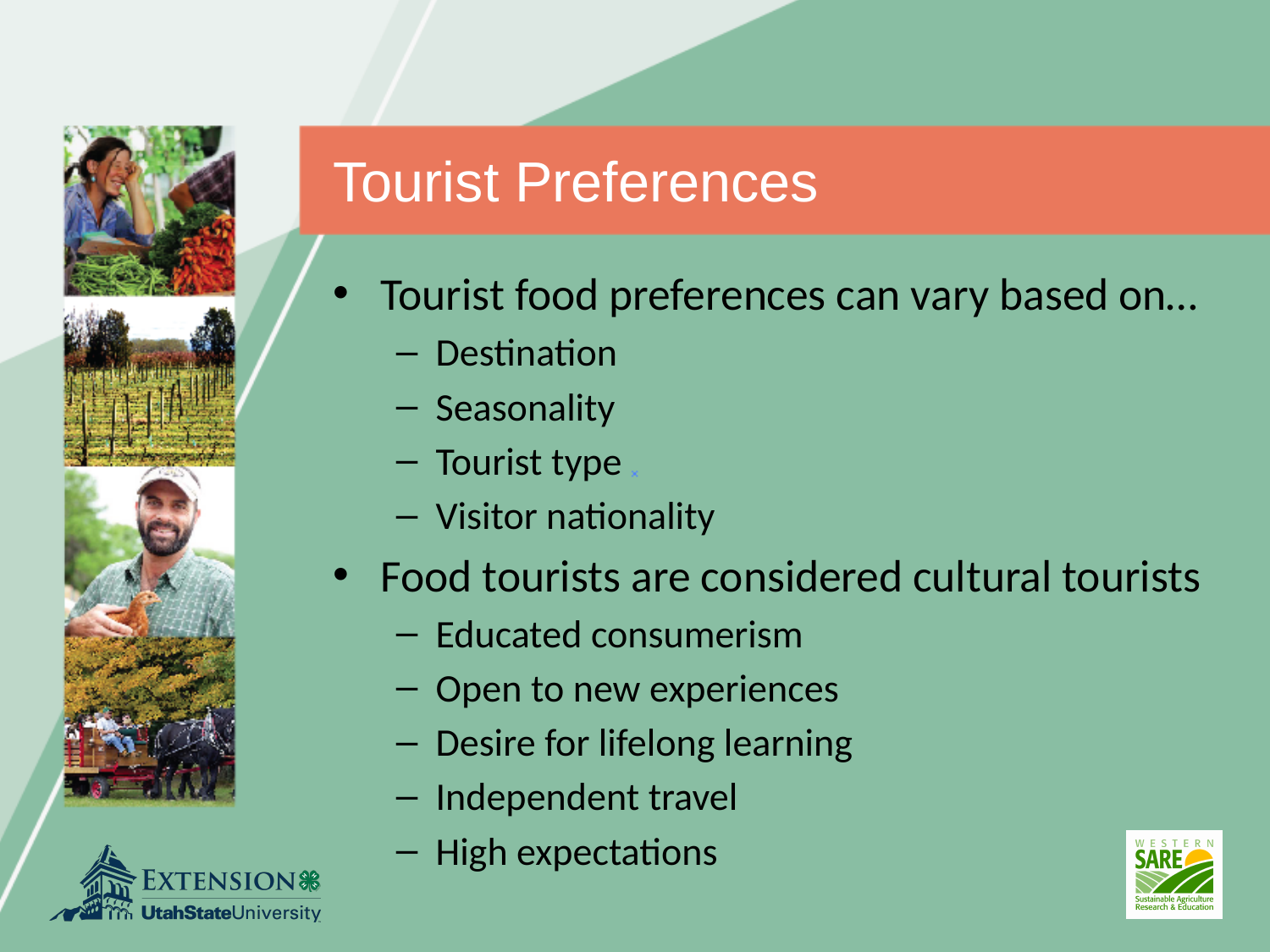

# Tourist Preferences
Tourist food preferences can vary based on…
Destination
Seasonality
Tourist type
Visitor nationality
Food tourists are considered cultural tourists
Educated consumerism
Open to new experiences
Desire for lifelong learning
Independent travel
High expectations